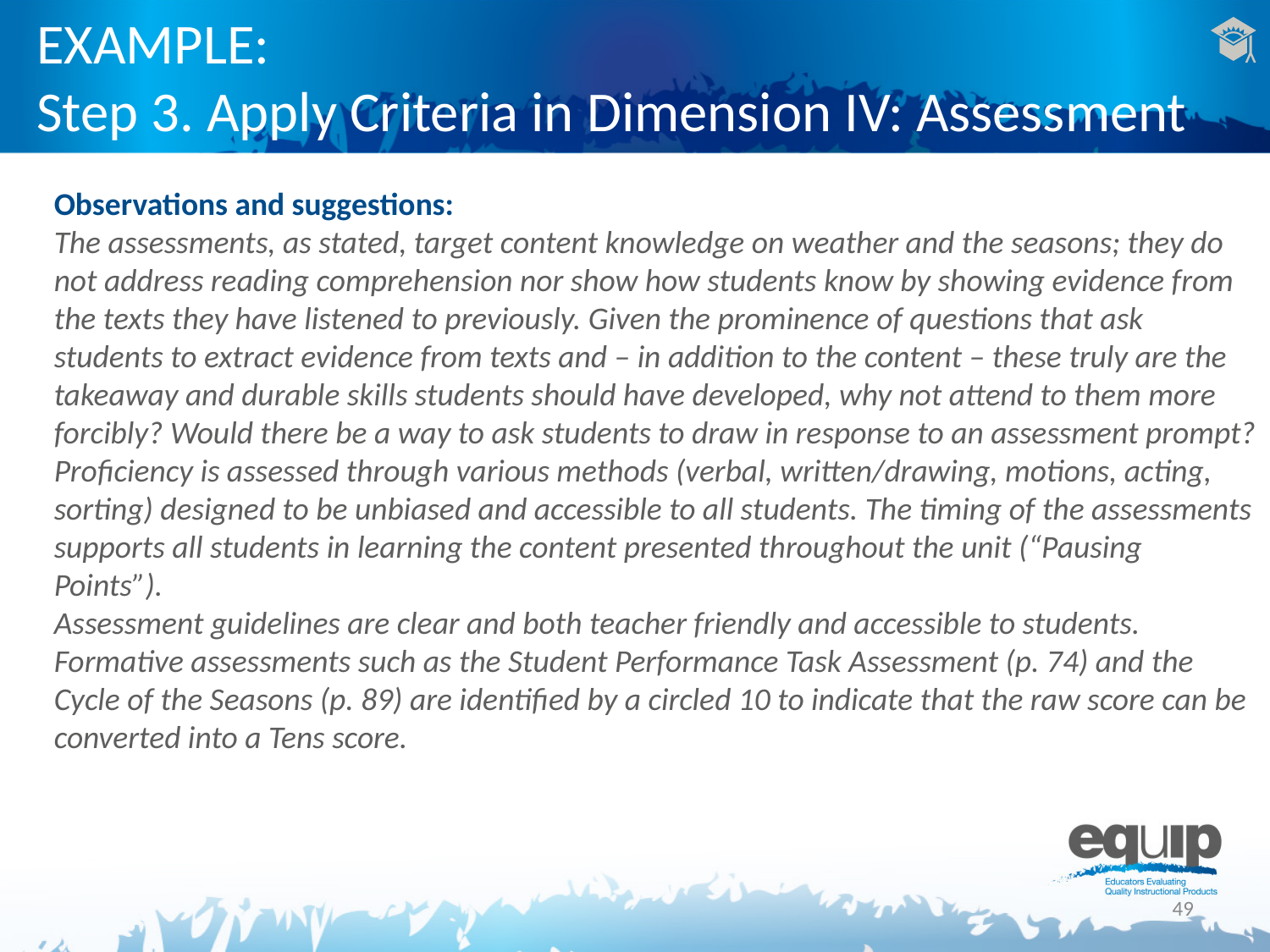

# EXAMPLE: Step 3. Apply Criteria in Dimension IV: Assessment
Observations and suggestions:
The assessments, as stated, target content knowledge on weather and the seasons; they do not address reading comprehension nor show how students know by showing evidence from the texts they have listened to previously. Given the prominence of questions that ask students to extract evidence from texts and – in addition to the content – these truly are the takeaway and durable skills students should have developed, why not attend to them more forcibly? Would there be a way to ask students to draw in response to an assessment prompt?
Proficiency is assessed through various methods (verbal, written/drawing, motions, acting, sorting) designed to be unbiased and accessible to all students. The timing of the assessments supports all students in learning the content presented throughout the unit (“Pausing Points”).
Assessment guidelines are clear and both teacher friendly and accessible to students. Formative assessments such as the Student Performance Task Assessment (p. 74) and the Cycle of the Seasons (p. 89) are identified by a circled 10 to indicate that the raw score can be converted into a Tens score.

49